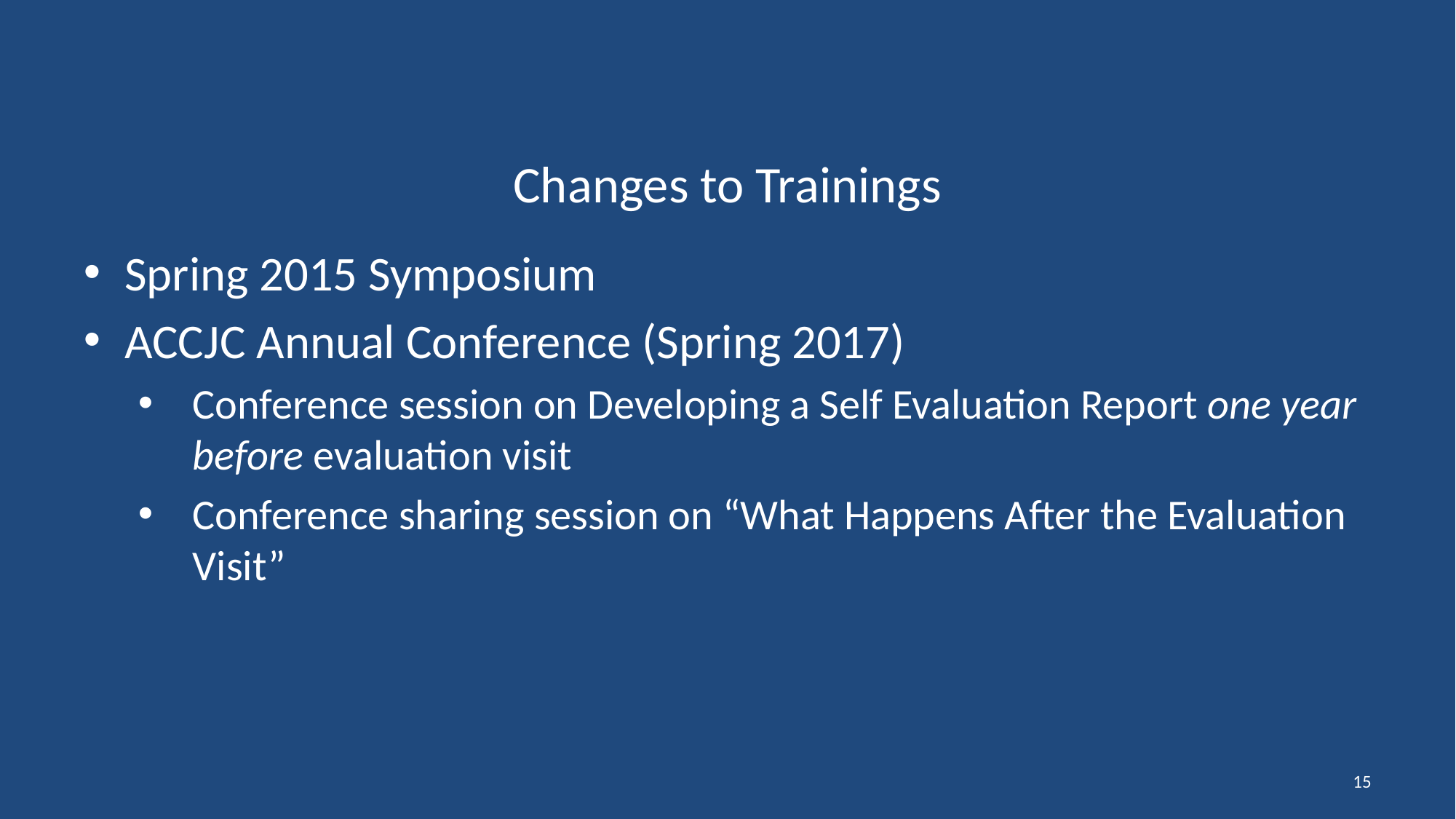

# Changes to Trainings
Spring 2015 Symposium
ACCJC Annual Conference (Spring 2017)
Conference session on Developing a Self Evaluation Report one year before evaluation visit
Conference sharing session on “What Happens After the Evaluation Visit”

15